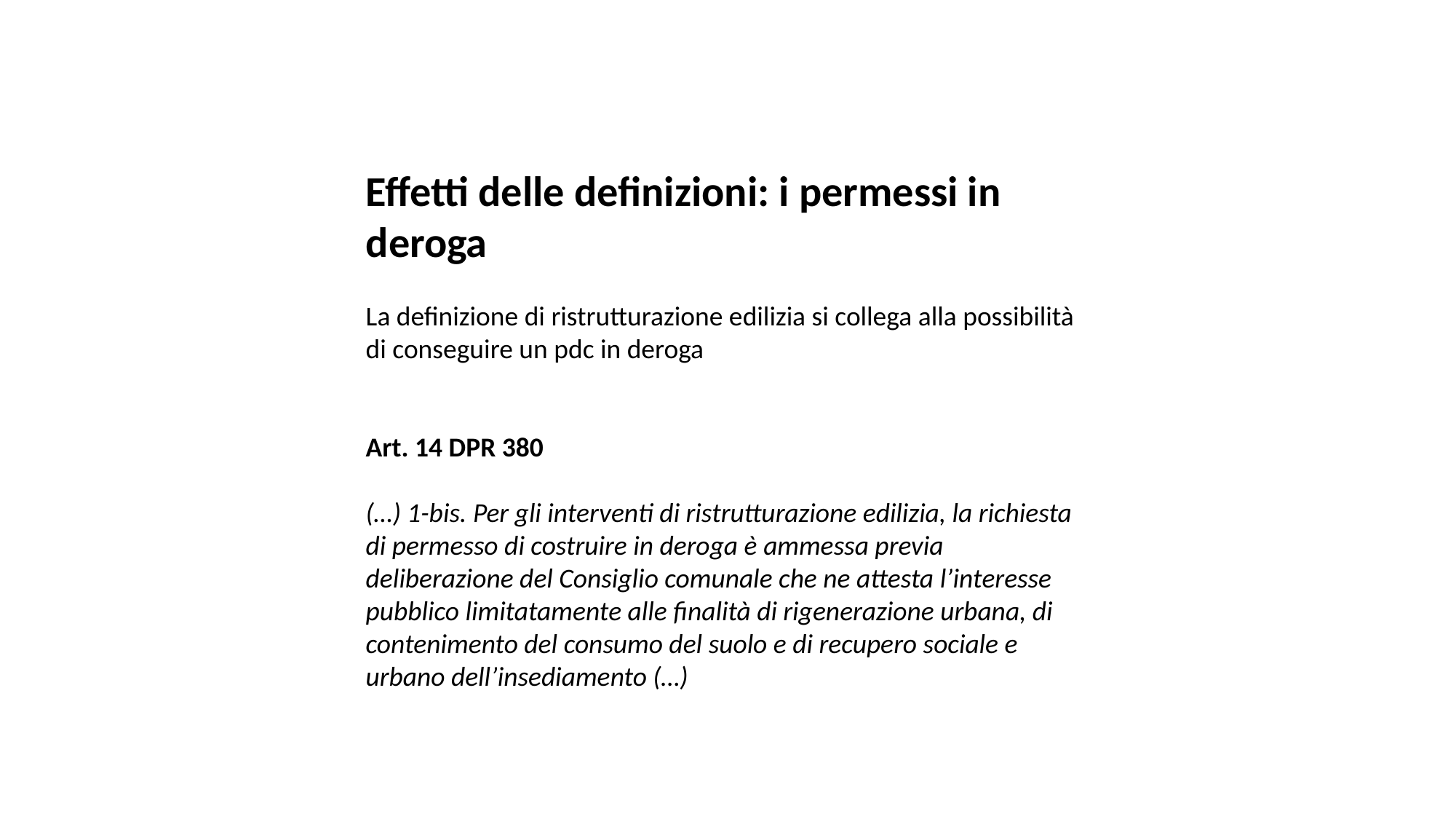

Effetti delle definizioni: i permessi in deroga

La definizione di ristrutturazione edilizia si collega alla possibilità di conseguire un pdc in deroga

Art. 14 DPR 380

(…) 1-bis. Per gli interventi di ristrutturazione edilizia, la richiesta di permesso di costruire in deroga è ammessa previa deliberazione del Consiglio comunale che ne attesta l’interesse pubblico limitatamente alle finalità di rigenerazione urbana, di contenimento del consumo del suolo e di recupero sociale e urbano dell’insediamento (…)